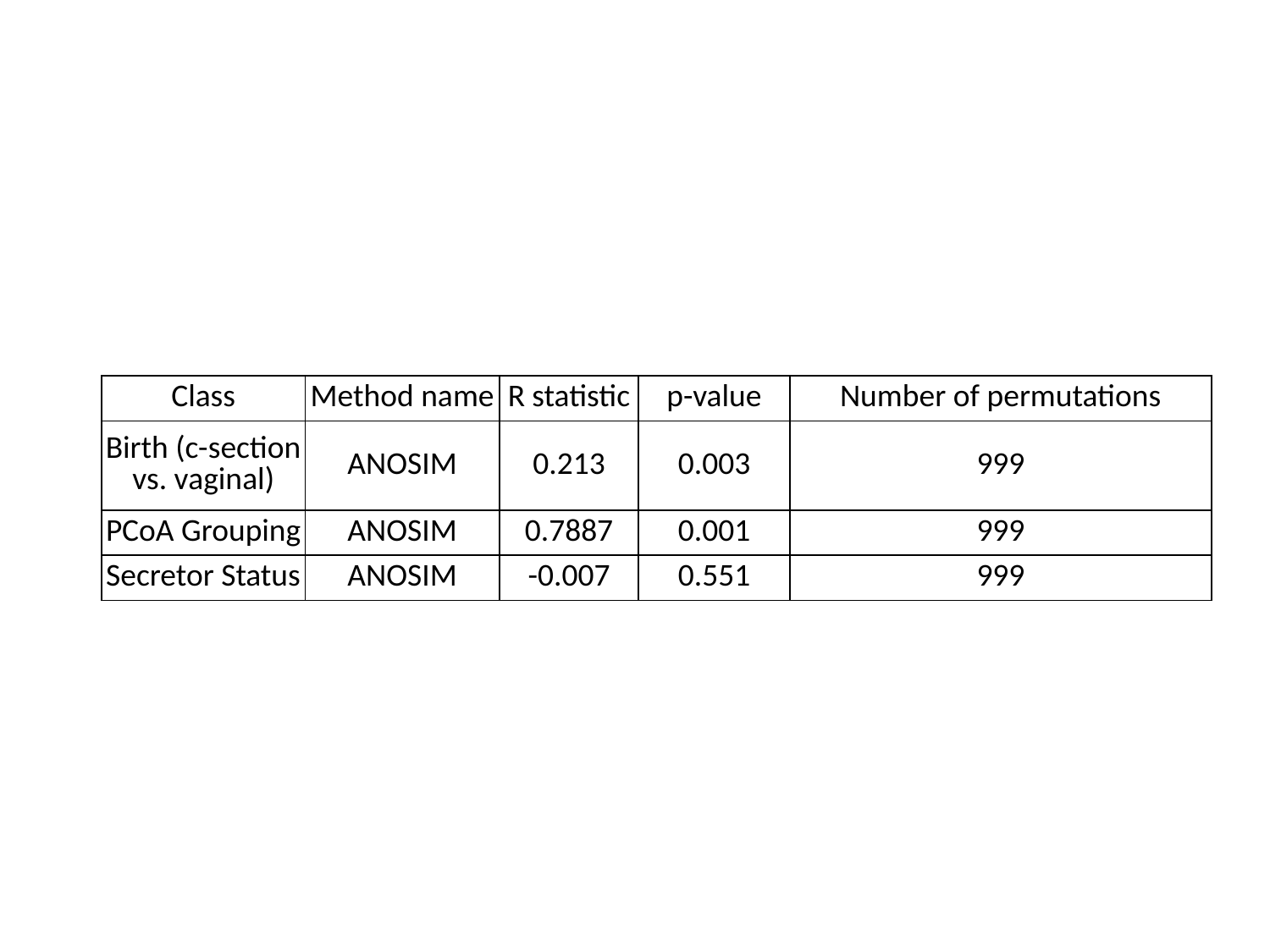

| Class | Method name | R statistic | p-value | Number of permutations |
| --- | --- | --- | --- | --- |
| Birth (c-section vs. vaginal) | ANOSIM | 0.213 | 0.003 | 999 |
| PCoA Grouping | ANOSIM | 0.7887 | 0.001 | 999 |
| Secretor Status | ANOSIM | -0.007 | 0.551 | 999 |